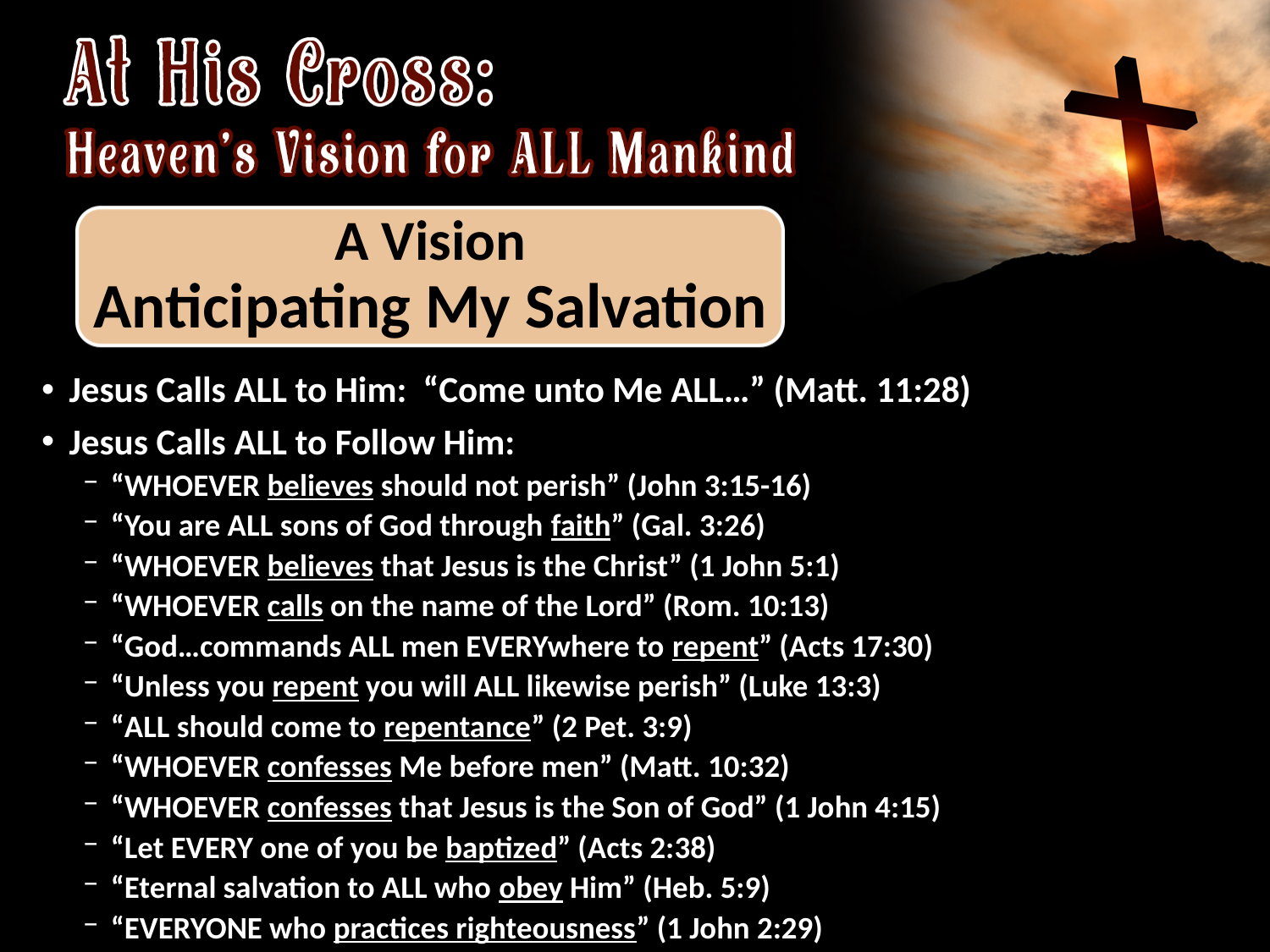

# A Vision Anticipating My Salvation
Jesus Calls ALL to Him:  “Come unto Me ALL…” (Matt. 11:28)
Jesus Calls ALL to Follow Him:
“WHOEVER believes should not perish” (John 3:15-16)
“You are ALL sons of God through faith” (Gal. 3:26)
“WHOEVER believes that Jesus is the Christ” (1 John 5:1)
“WHOEVER calls on the name of the Lord” (Rom. 10:13)
“God…commands ALL men EVERYwhere to repent” (Acts 17:30)
“Unless you repent you will ALL likewise perish” (Luke 13:3)
“ALL should come to repentance” (2 Pet. 3:9)
“WHOEVER confesses Me before men” (Matt. 10:32)
“WHOEVER confesses that Jesus is the Son of God” (1 John 4:15)
“Let EVERY one of you be baptized” (Acts 2:38)
“Eternal salvation to ALL who obey Him” (Heb. 5:9)
“EVERYONE who practices righteousness” (1 John 2:29)